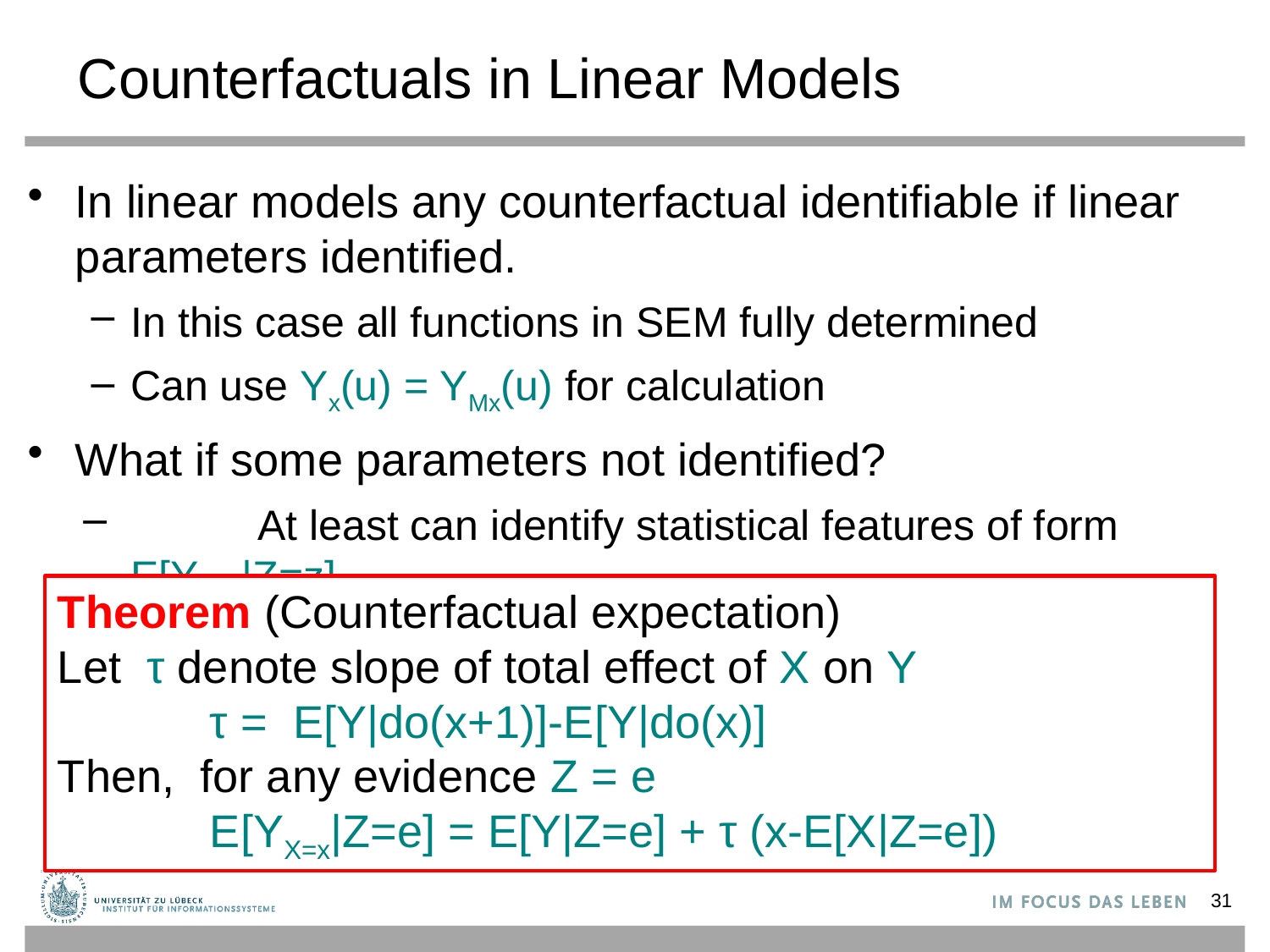

# Counterfactuals in Linear Models
In linear models any counterfactual identifiable if linear parameters identified.
In this case all functions in SEM fully determined
Can use Yx(u) = YMx(u) for calculation
What if some parameters not identified?
	At least can identify statistical features of form E[YX=x|Z=z]
Theorem (Counterfactual expectation)
Let  τ denote slope of total effect of X on Y
            τ =  E[Y|do(x+1)]-E[Y|do(x)]
Then,  for any evidence Z = e
            E[YX=x|Z=e] = E[Y|Z=e] + τ (x-E[X|Z=e])
31